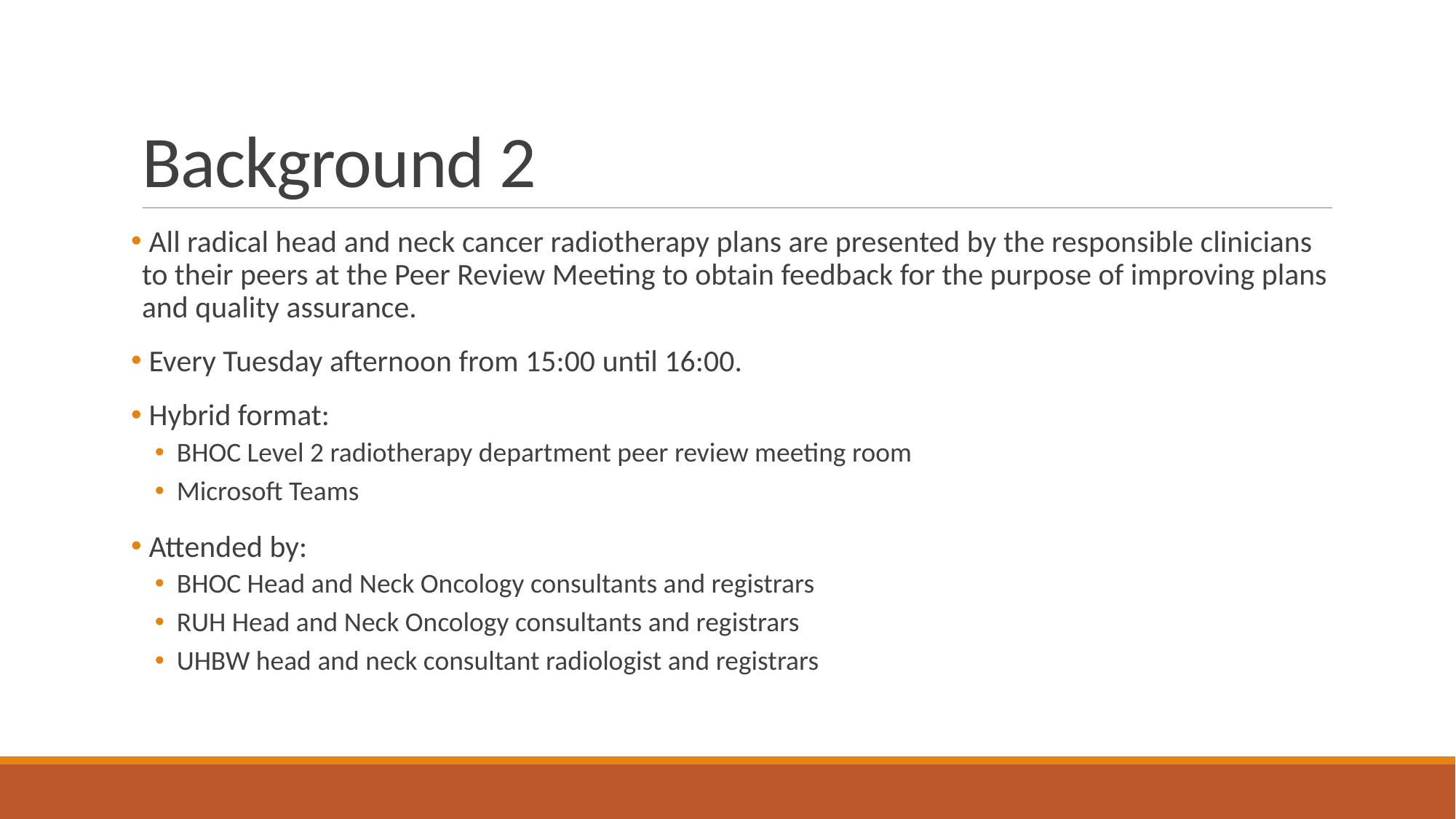

# Background 2
 All radical head and neck cancer radiotherapy plans are presented by the responsible clinicians to their peers at the Peer Review Meeting to obtain feedback for the purpose of improving plans and quality assurance.
 Every Tuesday afternoon from 15:00 until 16:00.
 Hybrid format:
BHOC Level 2 radiotherapy department peer review meeting room
Microsoft Teams
 Attended by:
BHOC Head and Neck Oncology consultants and registrars
RUH Head and Neck Oncology consultants and registrars
UHBW head and neck consultant radiologist and registrars